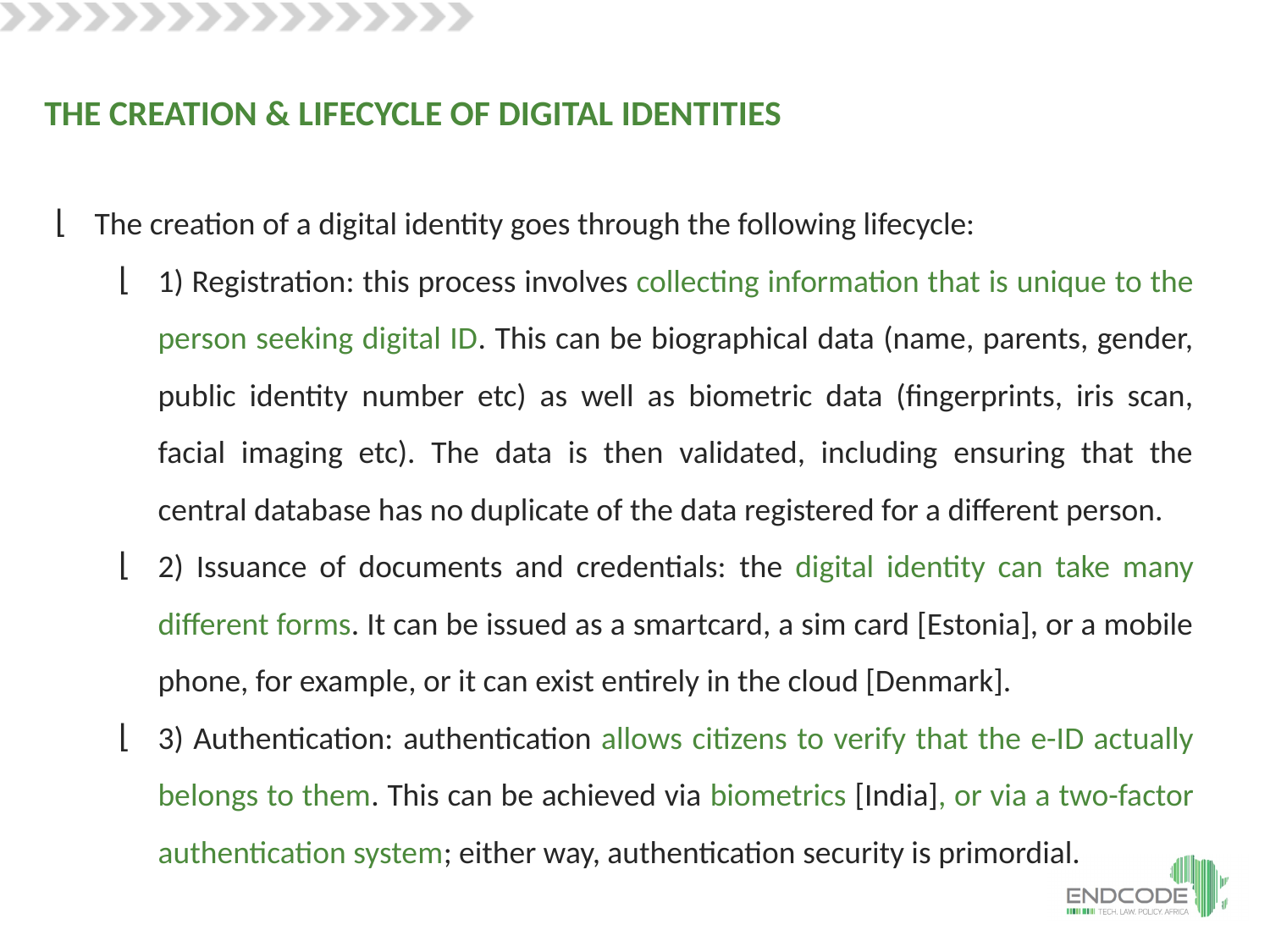

THE CREATION & LIFECYCLE OF DIGITAL IDENTITIES
The creation of a digital identity goes through the following lifecycle:
1) Registration: this process involves collecting information that is unique to the person seeking digital ID. This can be biographical data (name, parents, gender, public identity number etc) as well as biometric data (fingerprints, iris scan, facial imaging etc). The data is then validated, including ensuring that the central database has no duplicate of the data registered for a different person.
2) Issuance of documents and credentials: the digital identity can take many different forms. It can be issued as a smartcard, a sim card [Estonia], or a mobile phone, for example, or it can exist entirely in the cloud [Denmark].
3) Authentication: authentication allows citizens to verify that the e-ID actually belongs to them. This can be achieved via biometrics [India], or via a two-factor authentication system; either way, authentication security is primordial.